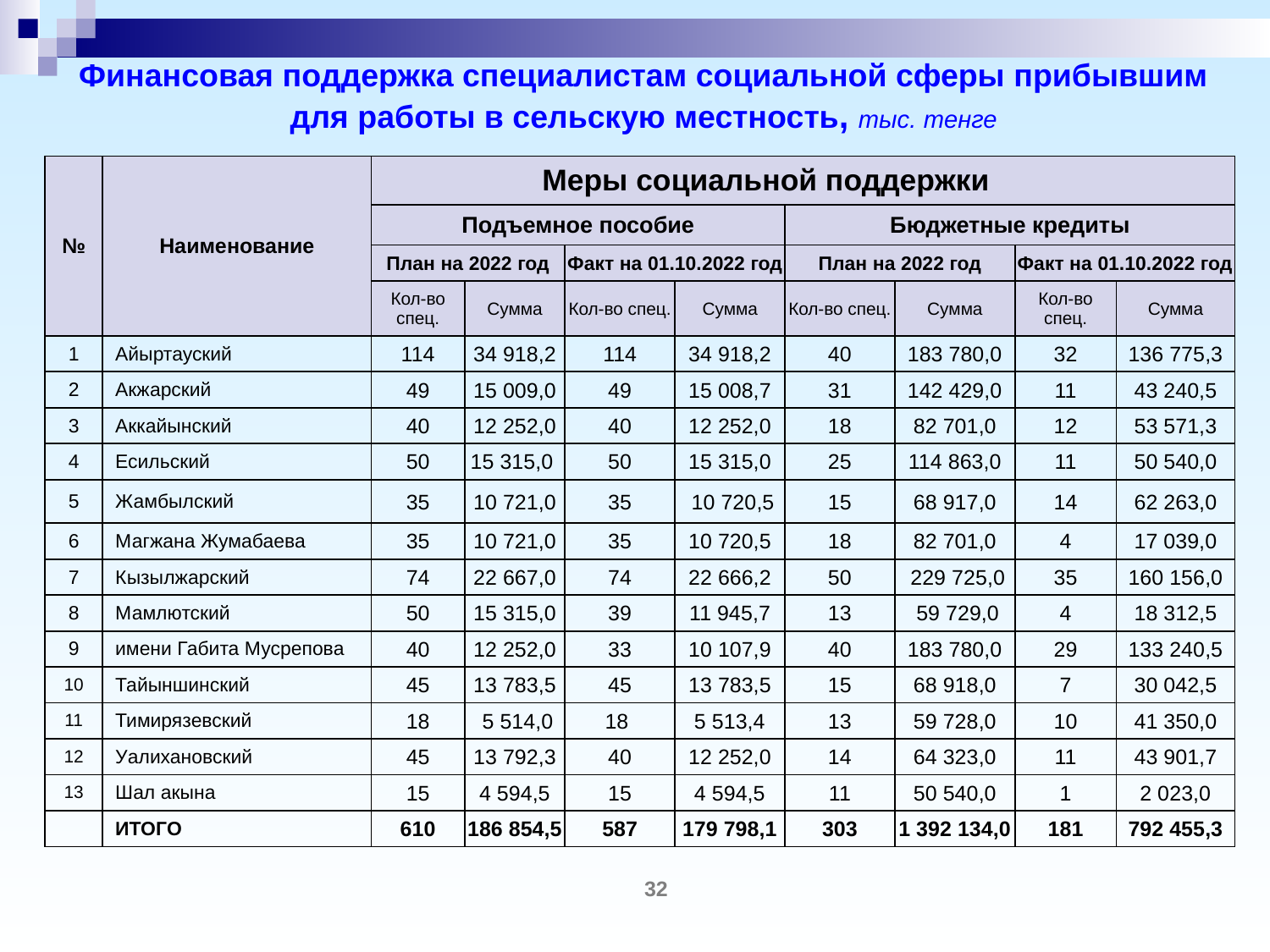

# Финансовая поддержка специалистам социальной сферы прибывшим для работы в сельскую местность, тыс. тенге
| № | Наименование | Меры социальной поддержки |  |  |  |  |  |  |  |
| --- | --- | --- | --- | --- | --- | --- | --- | --- | --- |
|  |  | Подъемное пособие |  |  |  | Бюджетные кредиты |  |  |  |
|  |  | План на 2022 год |  | Факт на 01.10.2022 год |  | План на 2022 год |  | Факт на 01.10.2022 год |  |
|  |  | Кол-во спец. | Сумма | Кол-во спец. | Сумма | Кол-во спец. | Сумма | Кол-во спец. | Сумма |
| 1 | Айыртауский | 114 | 34 918,2 | 114 | 34 918,2 | 40 | 183 780,0 | 32 | 136 775,3 |
| 2 | Акжарский | 49 | 15 009,0 | 49 | 15 008,7 | 31 | 142 429,0 | 11 | 43 240,5 |
| 3 | Аккайынский | 40 | 12 252,0 | 40 | 12 252,0 | 18 | 82 701,0 | 12 | 53 571,3 |
| 4 | Есильский | 50 | 15 315,0 | 50 | 15 315,0 | 25 | 114 863,0 | 11 | 50 540,0 |
| 5 | Жамбылский | 35 | 10 721,0 | 35 | 10 720,5 | 15 | 68 917,0 | 14 | 62 263,0 |
| 6 | Магжана Жумабаева | 35 | 10 721,0 | 35 | 10 720,5 | 18 | 82 701,0 | 4 | 17 039,0 |
| 7 | Кызылжарский | 74 | 22 667,0 | 74 | 22 666,2 | 50 | 229 725,0 | 35 | 160 156,0 |
| 8 | Мамлютский | 50 | 15 315,0 | 39 | 11 945,7 | 13 | 59 729,0 | 4 | 18 312,5 |
| 9 | имени Габита Мусрепова | 40 | 12 252,0 | 33 | 10 107,9 | 40 | 183 780,0 | 29 | 133 240,5 |
| 10 | Тайыншинский | 45 | 13 783,5 | 45 | 13 783,5 | 15 | 68 918,0 | 7 | 30 042,5 |
| 11 | Тимирязевский | 18 | 5 514,0 | 18 | 5 513,4 | 13 | 59 728,0 | 10 | 41 350,0 |
| 12 | Уалихановский | 45 | 13 792,3 | 40 | 12 252,0 | 14 | 64 323,0 | 11 | 43 901,7 |
| 13 | Шал акына | 15 | 4 594,5 | 15 | 4 594,5 | 11 | 50 540,0 | 1 | 2 023,0 |
|  | ИТОГО | 610 | 186 854,5 | 587 | 179 798,1 | 303 | 1 392 134,0 | 181 | 792 455,3 |
32